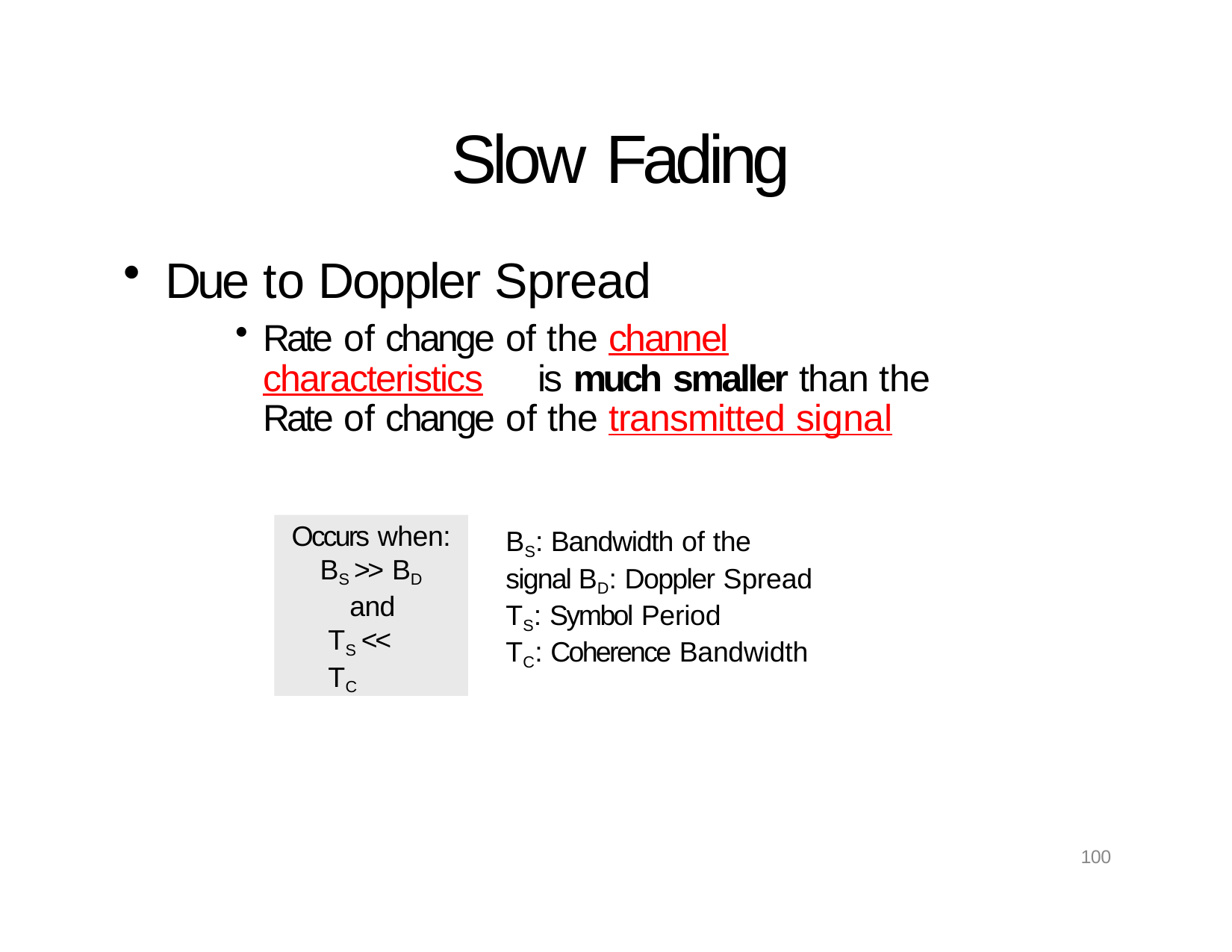

# Slow Fading
Due to Doppler Spread
Rate of change of the channel characteristics 	is much smaller than the
Rate of change of the transmitted signal
Occurs when:
BS >> BD
and TS << TC
BS: Bandwidth of the signal BD: Doppler Spread
TS: Symbol Period
TC: Coherence Bandwidth
100